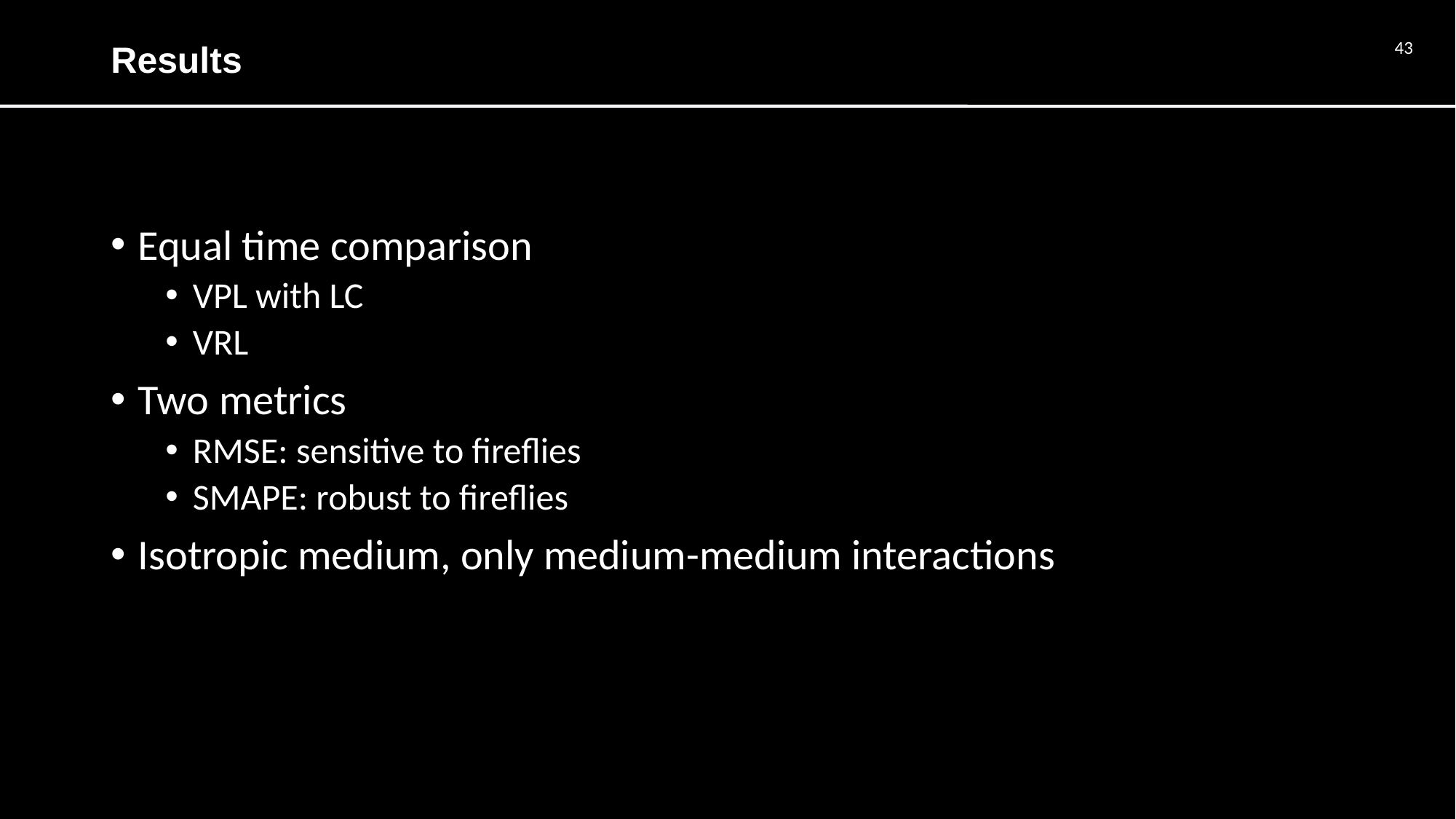

# Results
43
Equal time comparison
VPL with LC
VRL
Two metrics
RMSE: sensitive to fireflies
SMAPE: robust to fireflies
Isotropic medium, only medium-medium interactions